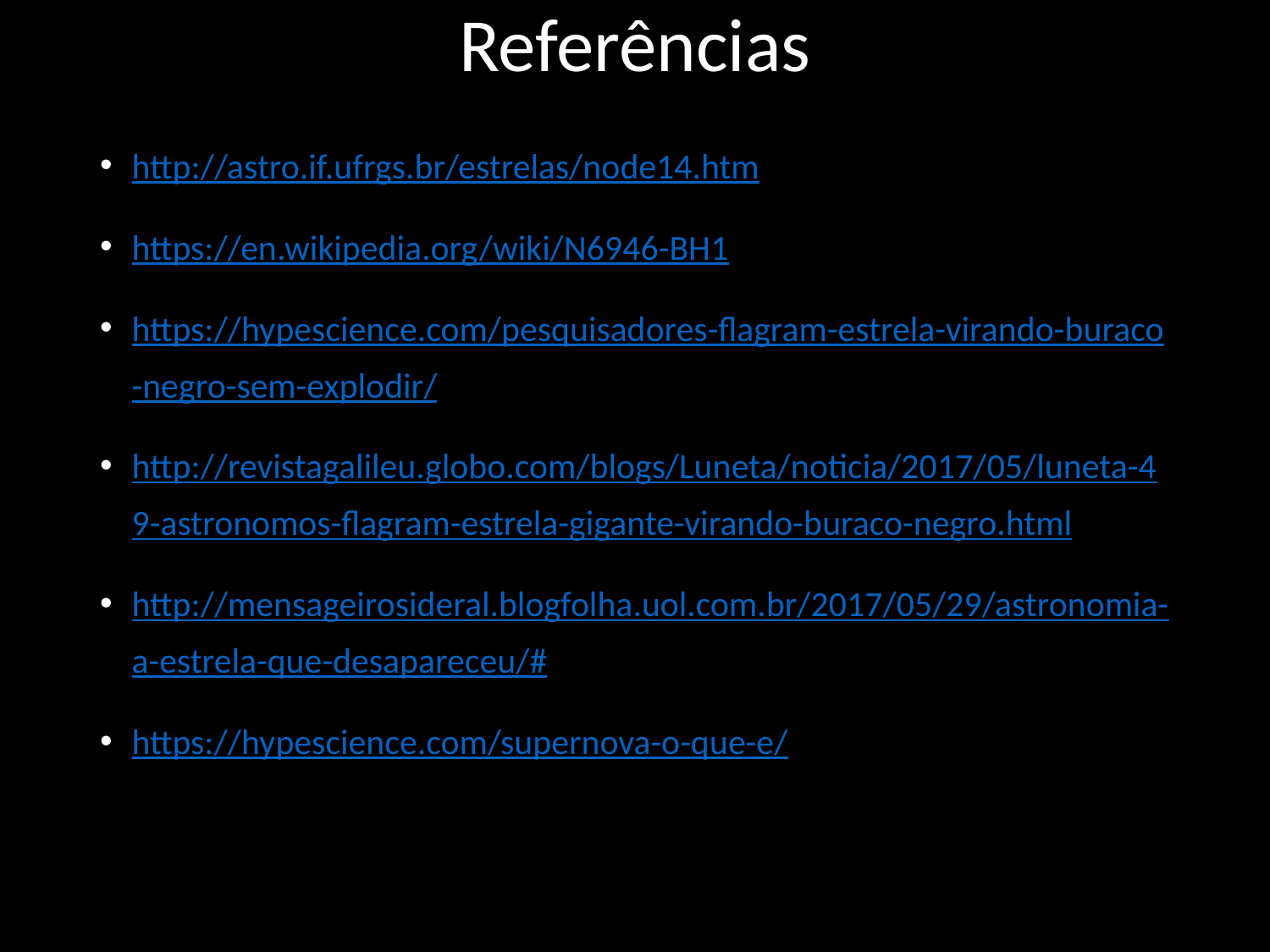

# Referências
http://astro.if.ufrgs.br/estrelas/node14.htm
https://en.wikipedia.org/wiki/N6946-BH1
https://hypescience.com/pesquisadores-flagram-estrela-virando-buraco-negro-sem-explodir/
http://revistagalileu.globo.com/blogs/Luneta/noticia/2017/05/luneta-49-astronomos-flagram-estrela-gigante-virando-buraco-negro.html
http://mensageirosideral.blogfolha.uol.com.br/2017/05/29/astronomia-a-estrela-que-desapareceu/#
https://hypescience.com/supernova-o-que-e/